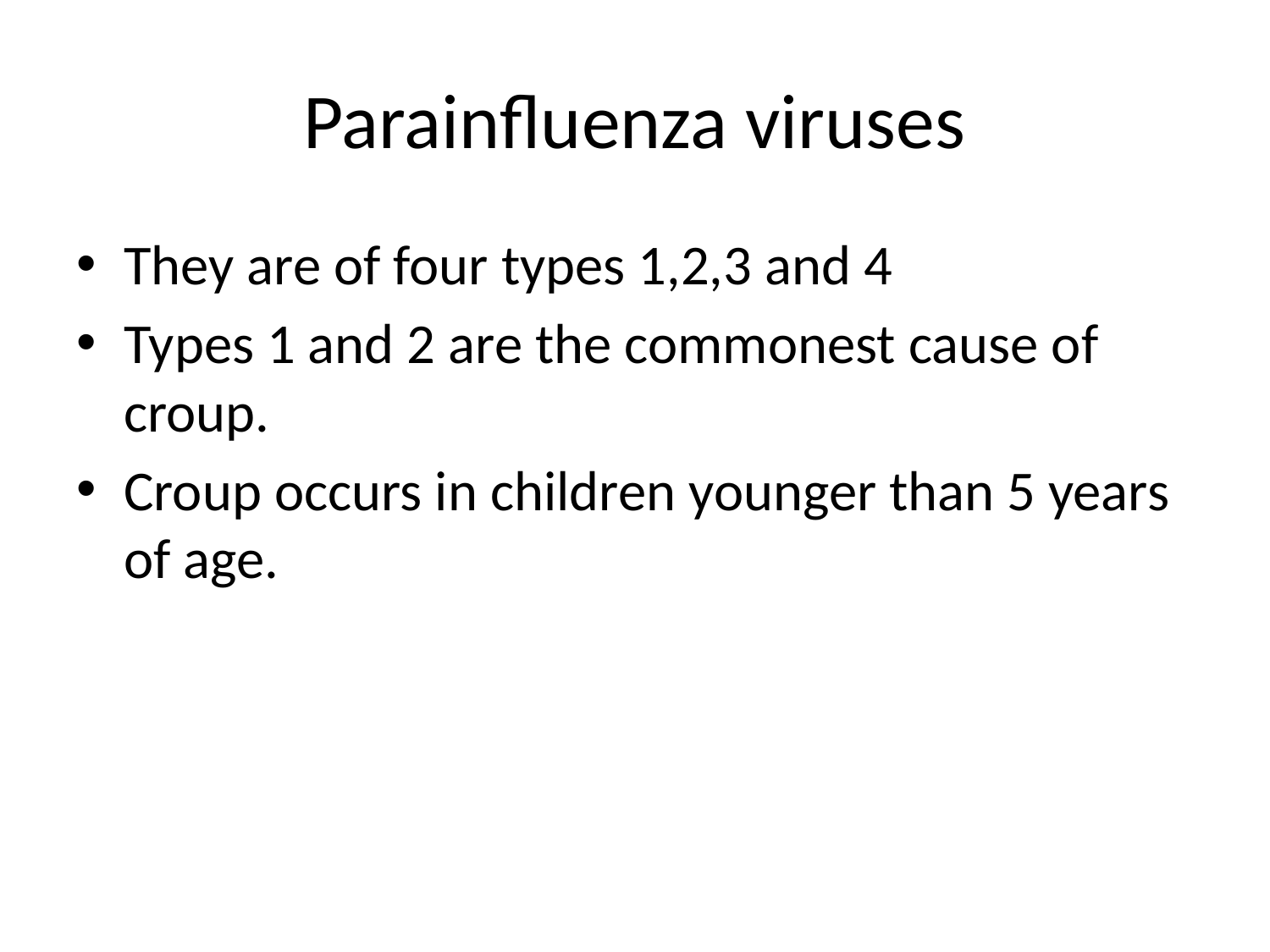

# Parainfluenza viruses
They are of four types 1,2,3 and 4
Types 1 and 2 are the commonest cause of croup.
Croup occurs in children younger than 5 years of age.